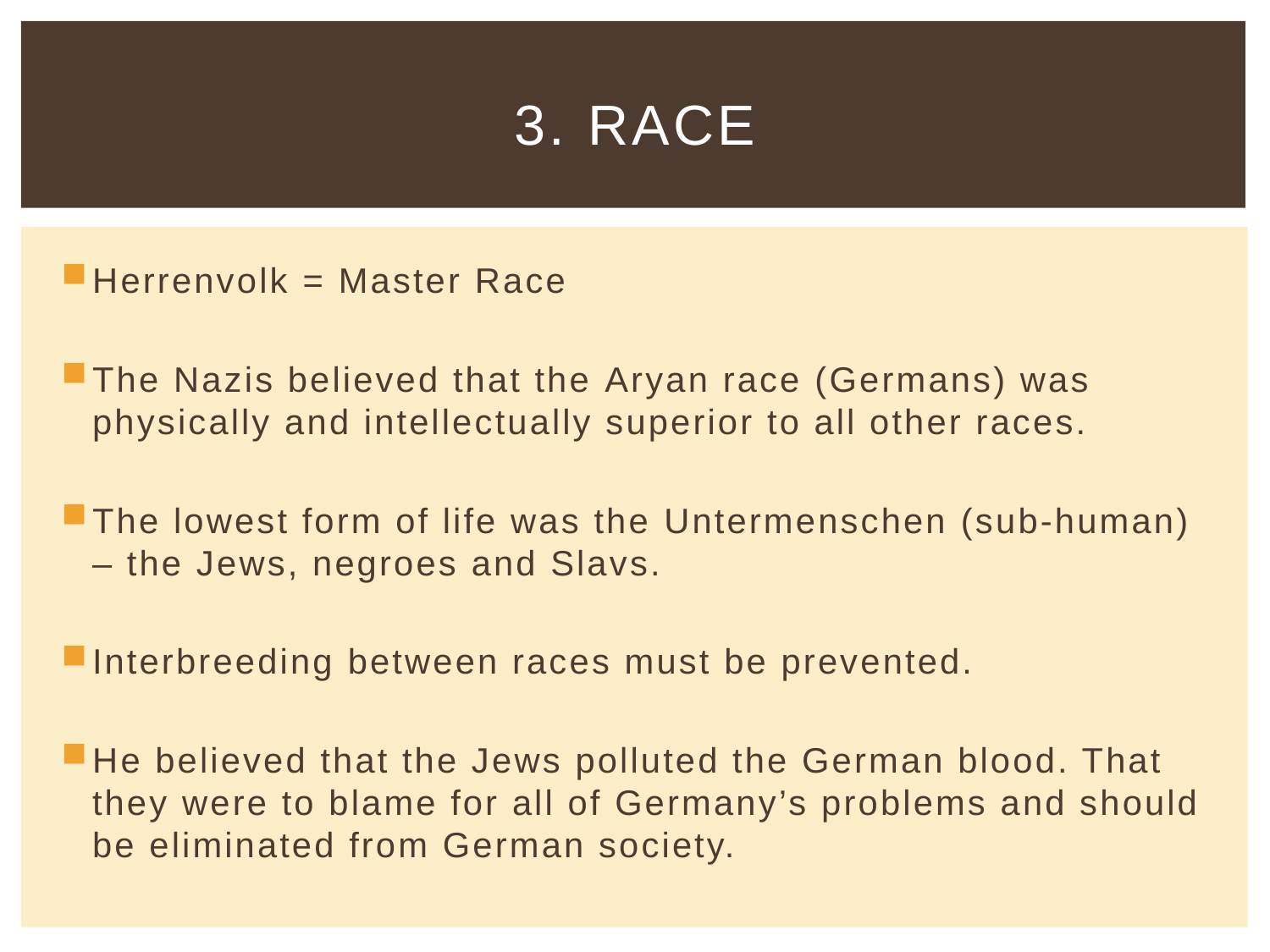

# 3. Race
Herrenvolk = Master Race

The Nazis believed that the Aryan race (Germans) was physically and intellectually superior to all other races.

The lowest form of life was the Untermenschen (sub-human) – the Jews, negroes and Slavs.

Interbreeding between races must be prevented.

He believed that the Jews polluted the German blood. That they were to blame for all of Germany’s problems and should be eliminated from German society.